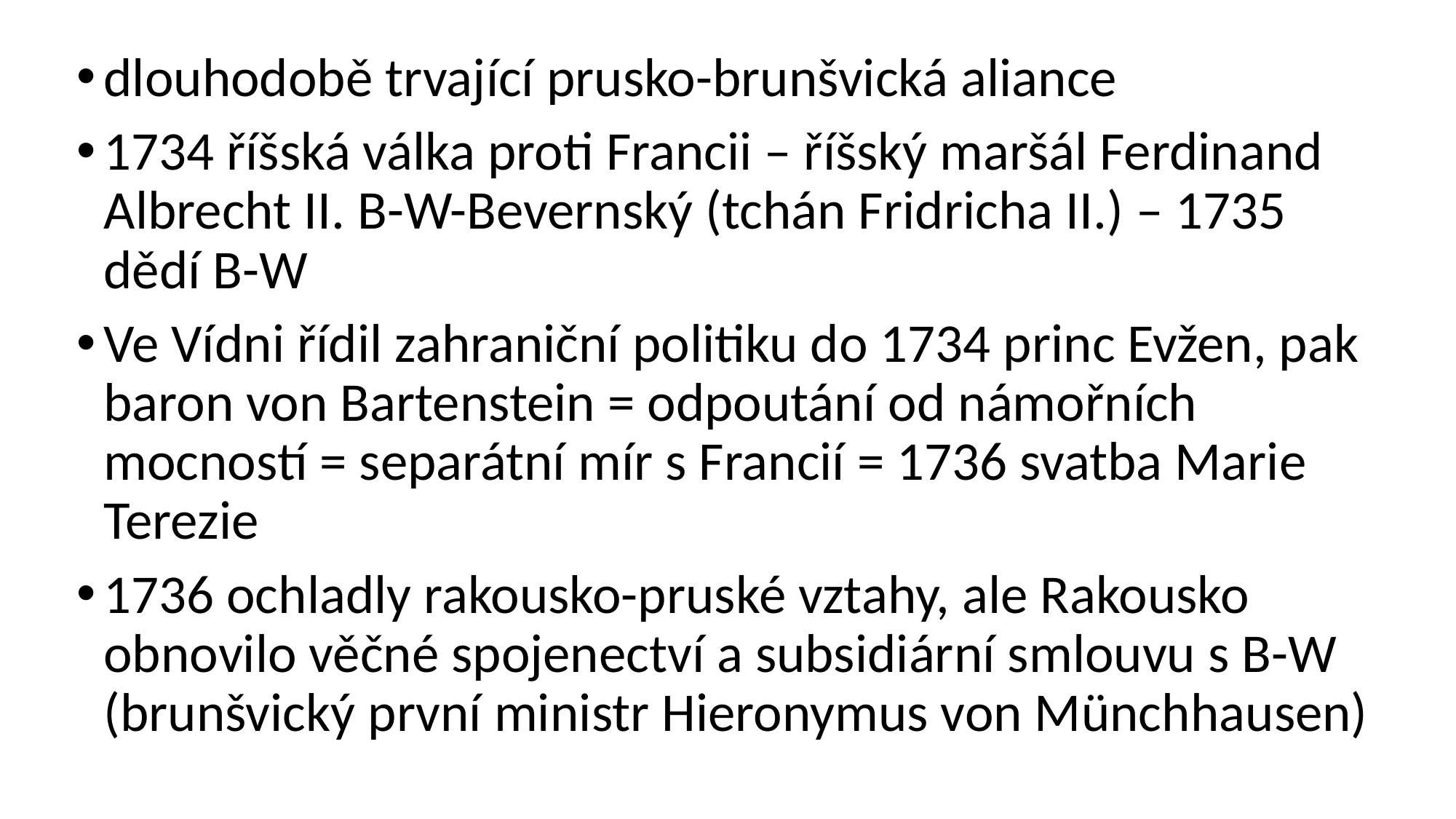

dlouhodobě trvající prusko-brunšvická aliance
1734 říšská válka proti Francii – říšský maršál Ferdinand Albrecht II. B-W-Bevernský (tchán Fridricha II.) – 1735 dědí B-W
Ve Vídni řídil zahraniční politiku do 1734 princ Evžen, pak baron von Bartenstein = odpoutání od námořních mocností = separátní mír s Francií = 1736 svatba Marie Terezie
1736 ochladly rakousko-pruské vztahy, ale Rakousko obnovilo věčné spojenectví a subsidiární smlouvu s B-W (brunšvický první ministr Hieronymus von Münchhausen)